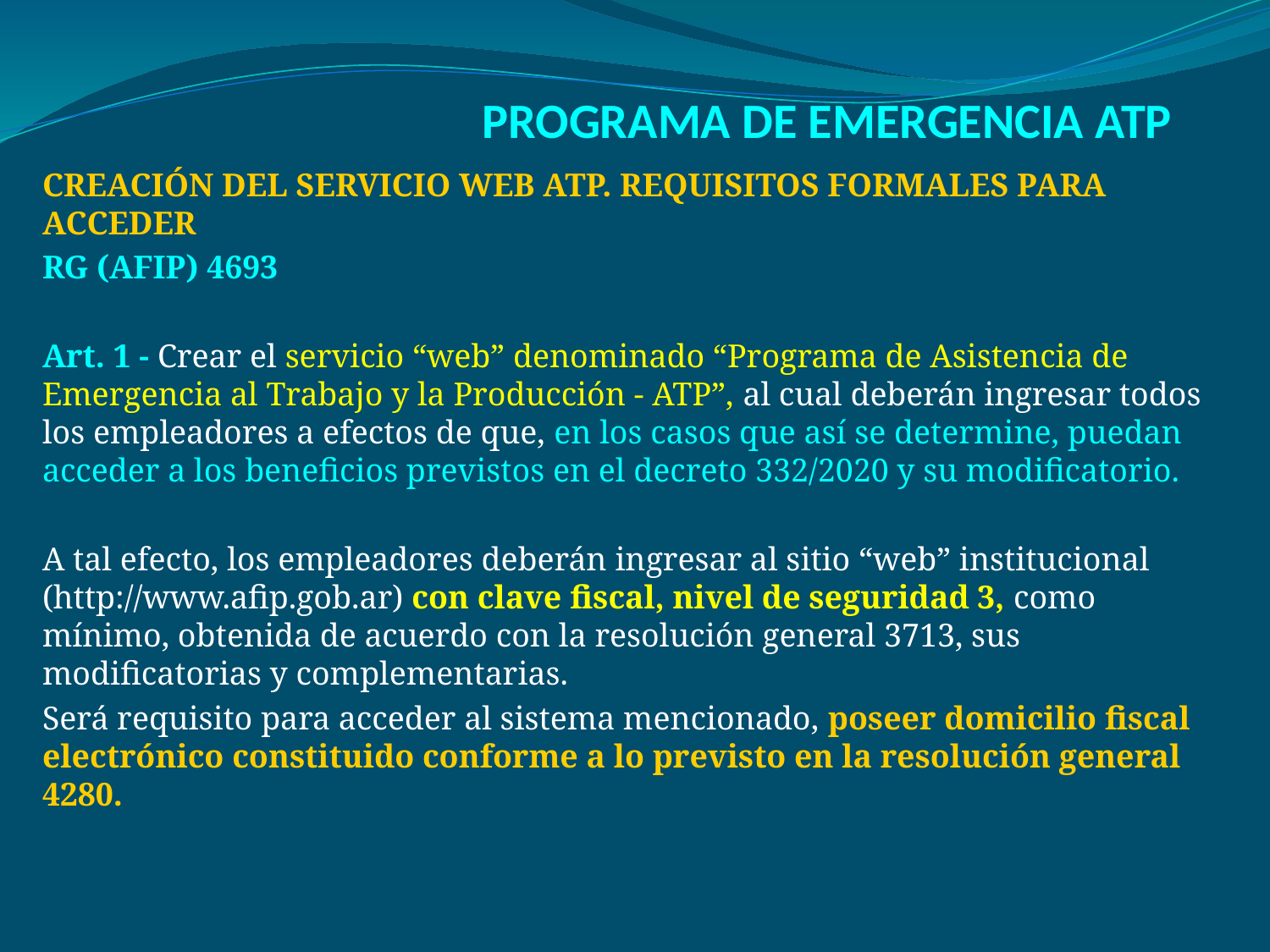

# PROGRAMA DE EMERGENCIA ATP
CREACIÓN DEL SERVICIO WEB ATP. REQUISITOS FORMALES PARA ACCEDER
RG (AFIP) 4693

Art. 1 - Crear el servicio “web” denominado “Programa de Asistencia de Emergencia al Trabajo y la Producción - ATP”, al cual deberán ingresar todos los empleadores a efectos de que, en los casos que así se determine, puedan acceder a los beneficios previstos en el decreto 332/2020 y su modificatorio.

A tal efecto, los empleadores deberán ingresar al sitio “web” institucional (http://www.afip.gob.ar) con clave fiscal, nivel de seguridad 3, como mínimo, obtenida de acuerdo con la resolución general 3713, sus modificatorias y complementarias.
Será requisito para acceder al sistema mencionado, poseer domicilio fiscal electrónico constituido conforme a lo previsto en la resolución general 4280.